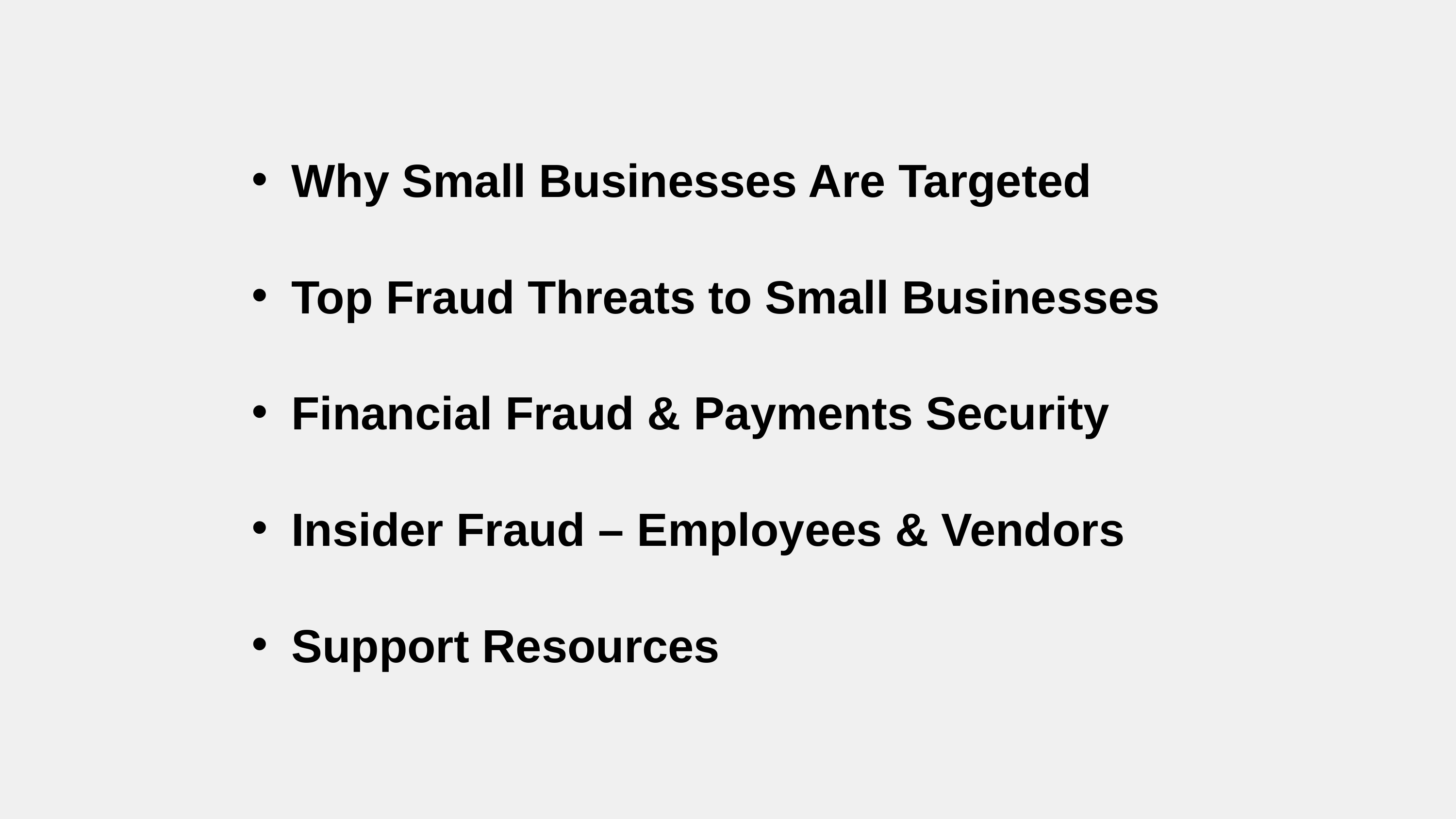

Why Small Businesses Are Targeted
Top Fraud Threats to Small Businesses
Financial Fraud & Payments Security
Insider Fraud – Employees & Vendors
Support Resources